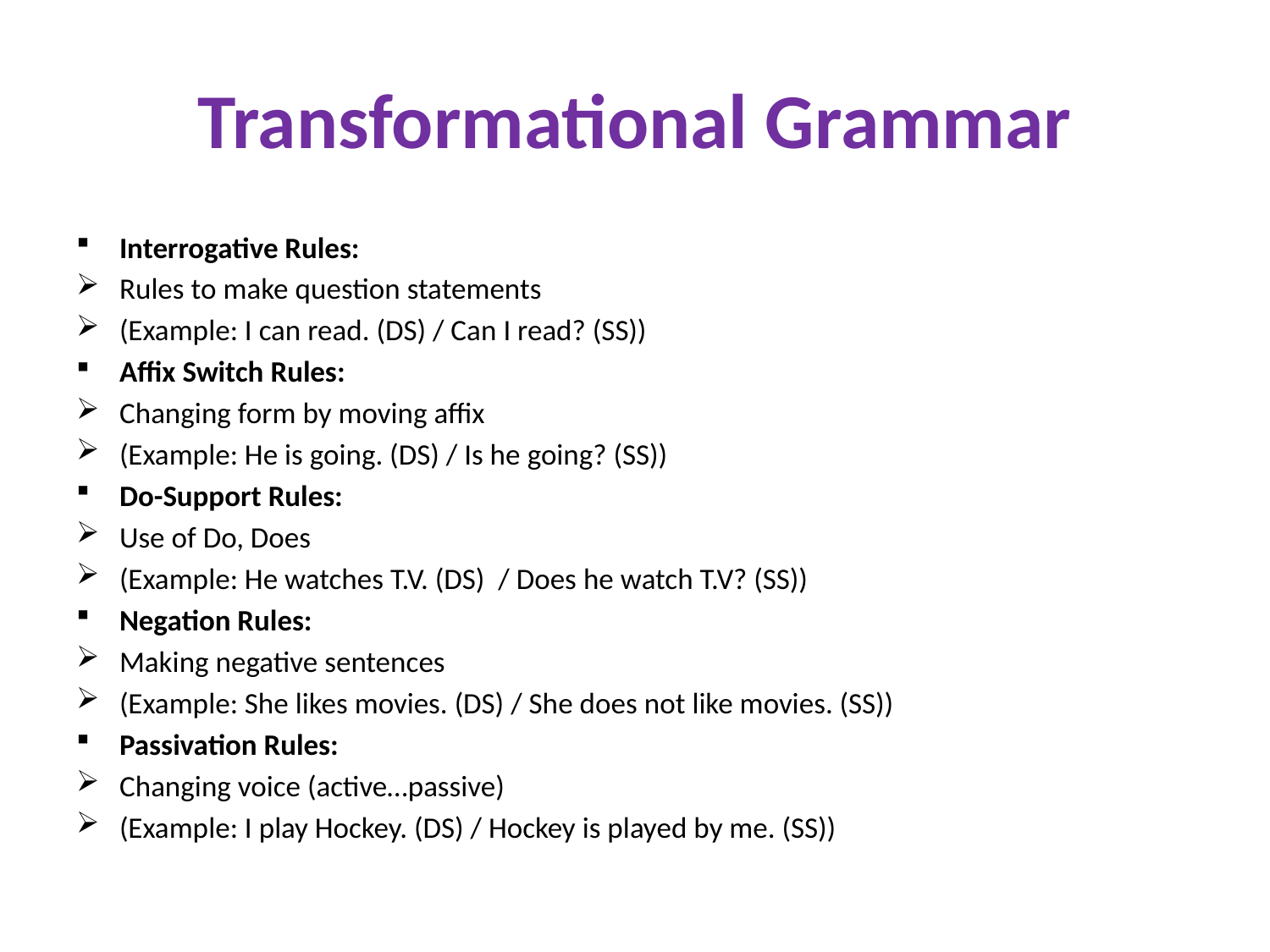

# Transformational Grammar
Interrogative Rules:
Rules to make question statements
(Example: I can read. (DS) / Can I read? (SS))
Affix Switch Rules:
Changing form by moving affix
(Example: He is going. (DS) / Is he going? (SS))
Do-Support Rules:
Use of Do, Does
(Example: He watches T.V. (DS)  / Does he watch T.V? (SS))
Negation Rules:
Making negative sentences
(Example: She likes movies. (DS) / She does not like movies. (SS))
Passivation Rules:
Changing voice (active…passive)
(Example: I play Hockey. (DS) / Hockey is played by me. (SS))